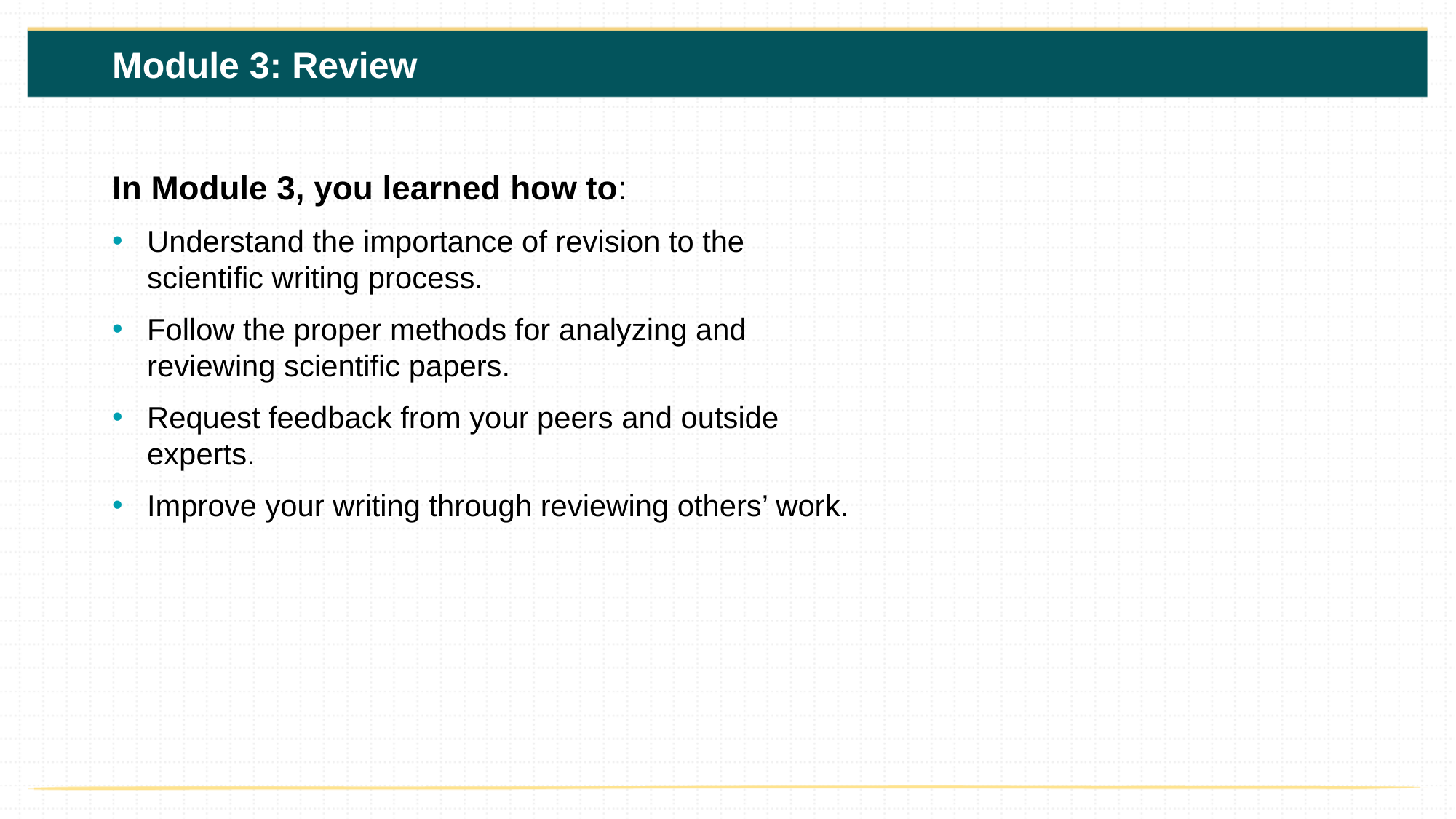

Module 3: Review
In Module 3, you learned how to:
Understand the importance of revision to the scientific writing process.
Follow the proper methods for analyzing and reviewing scientific papers.
Request feedback from your peers and outside experts.
Improve your writing through reviewing others’ work.